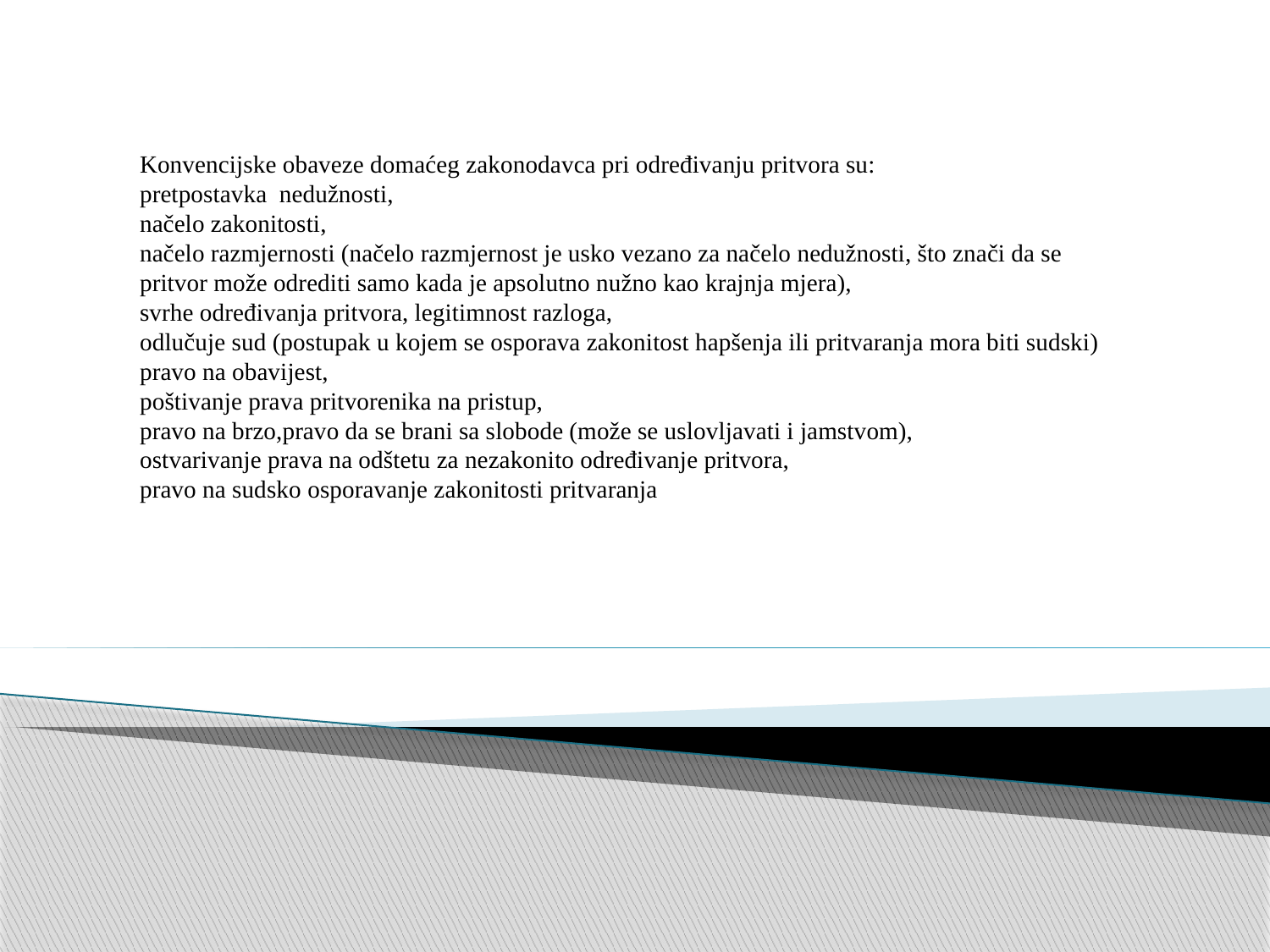

Konvencijske obaveze domaćeg zakonodavca pri određivanju pritvora su:
pretpostavka  nedužnosti,
načelo zakonitosti,
načelo razmjernosti (načelo razmjernost je usko vezano za načelo nedužnosti, što znači da se pritvor može odrediti samo kada je apsolutno nužno kao krajnja mjera),
svrhe određivanja pritvora, legitimnost razloga,
odlučuje sud (postupak u kojem se osporava zakonitost hapšenja ili pritvaranja mora biti sudski)
pravo na obavijest,
poštivanje prava pritvorenika na pristup,
pravo na brzo,pravo da se brani sa slobode (može se uslovljavati i jamstvom),
ostvarivanje prava na odštetu za nezakonito određivanje pritvora,
pravo na sudsko osporavanje zakonitosti pritvaranja